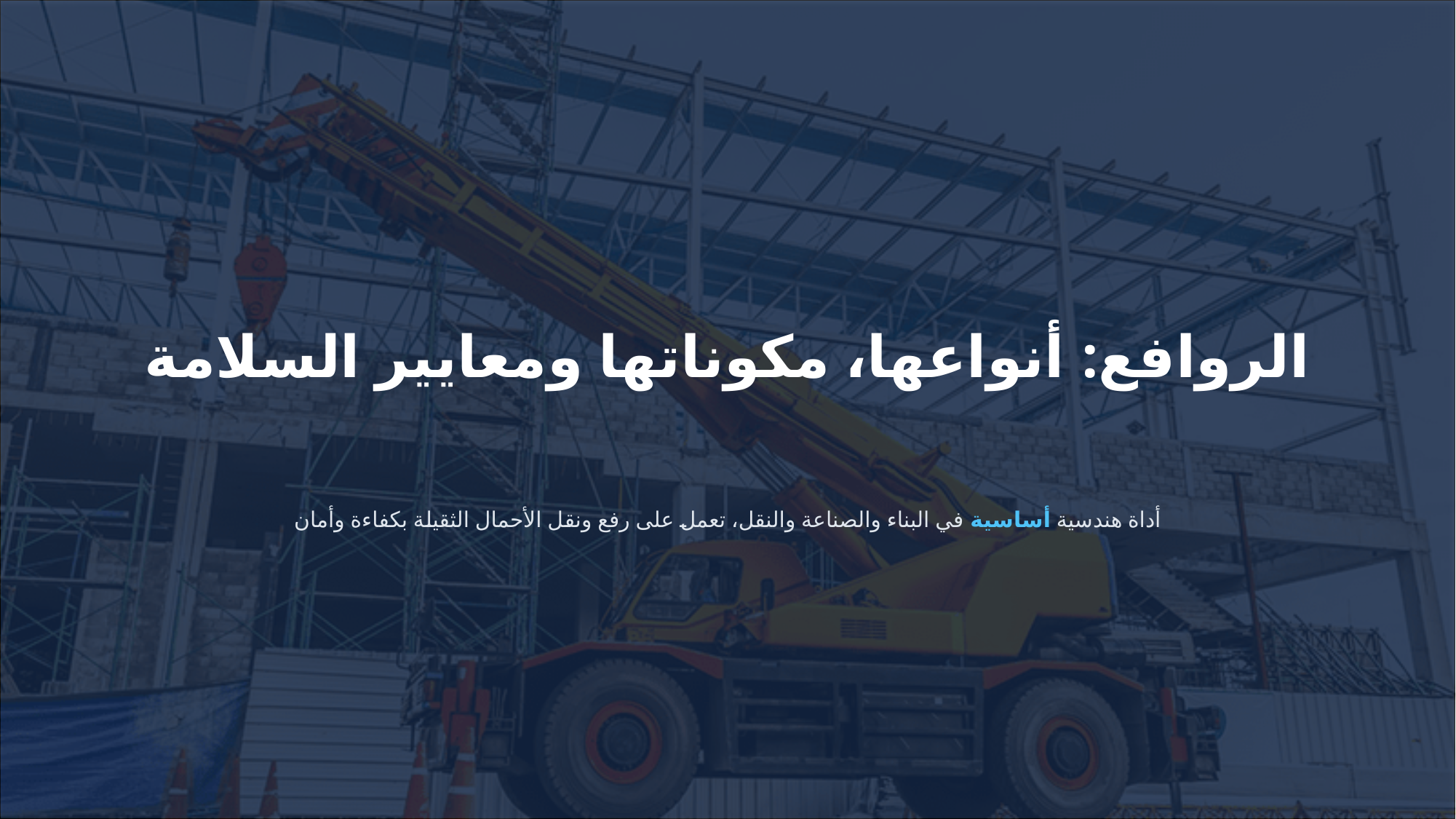

الروافع: أنواعها، مكوناتها ومعايير السلامة
أداة هندسية أساسية في البناء والصناعة والنقل، تعمل على رفع ونقل الأحمال الثقيلة بكفاءة وأمان